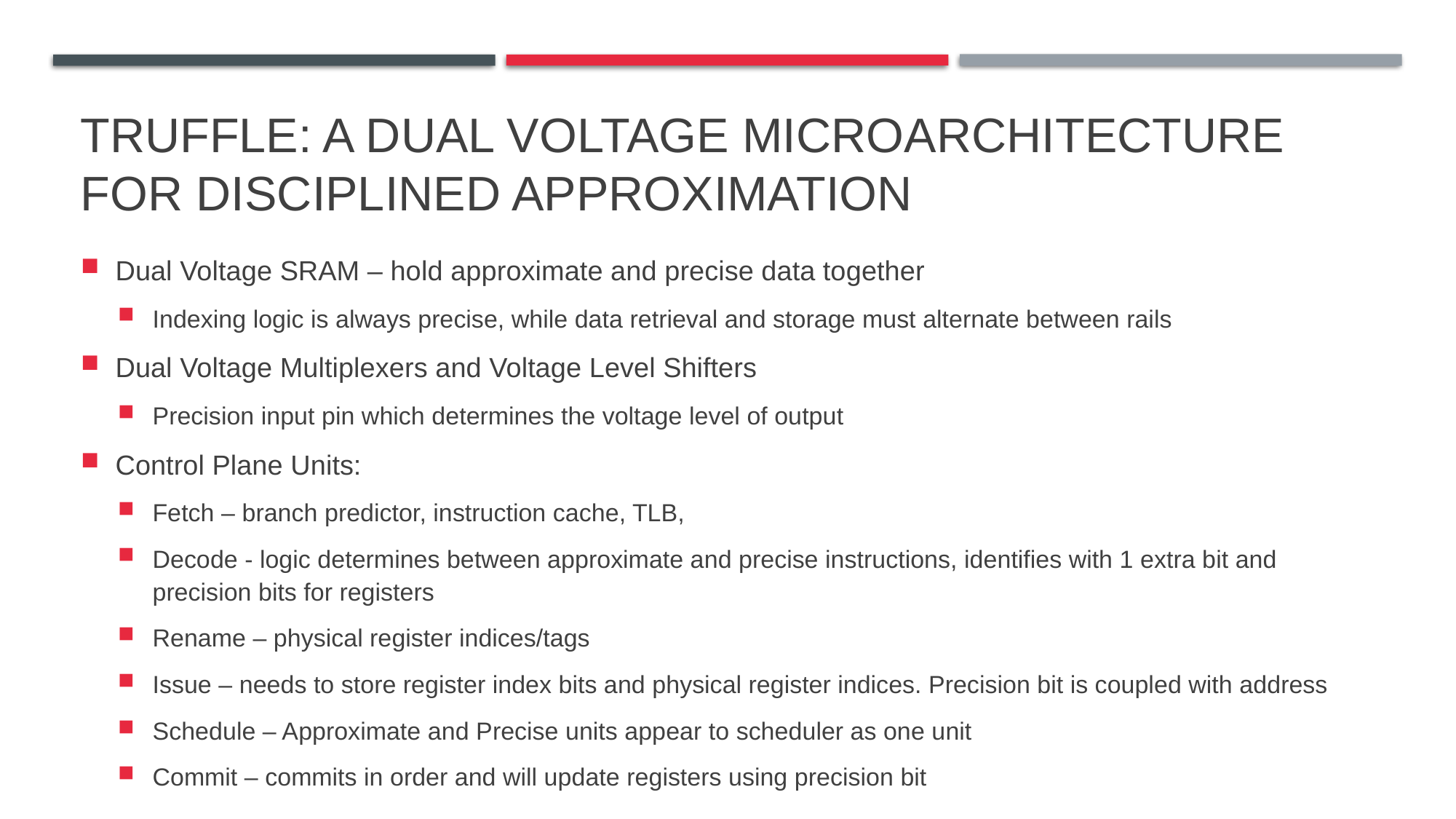

# TRUFFLE: A Dual Voltage Microarchitecture for Disciplined Approximation
Dual Voltage SRAM – hold approximate and precise data together
Indexing logic is always precise, while data retrieval and storage must alternate between rails
Dual Voltage Multiplexers and Voltage Level Shifters
Precision input pin which determines the voltage level of output
Control Plane Units:
Fetch – branch predictor, instruction cache, TLB,
Decode - logic determines between approximate and precise instructions, identifies with 1 extra bit and precision bits for registers
Rename – physical register indices/tags
Issue – needs to store register index bits and physical register indices. Precision bit is coupled with address
Schedule – Approximate and Precise units appear to scheduler as one unit
Commit – commits in order and will update registers using precision bit